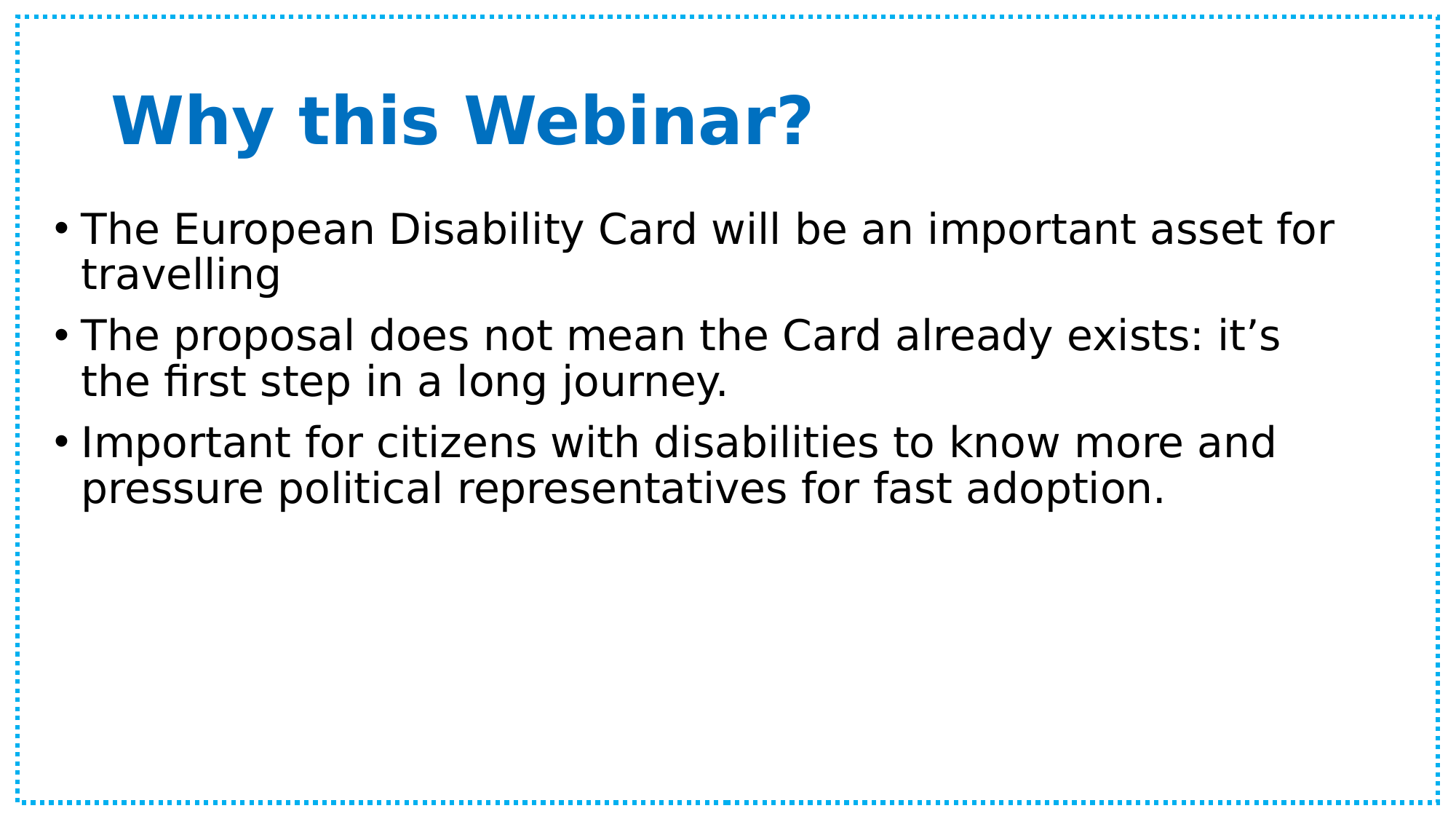

# Why this Webinar?
The European Disability Card will be an important asset for travelling
The proposal does not mean the Card already exists: it’s the first step in a long journey.
Important for citizens with disabilities to know more and pressure political representatives for fast adoption.